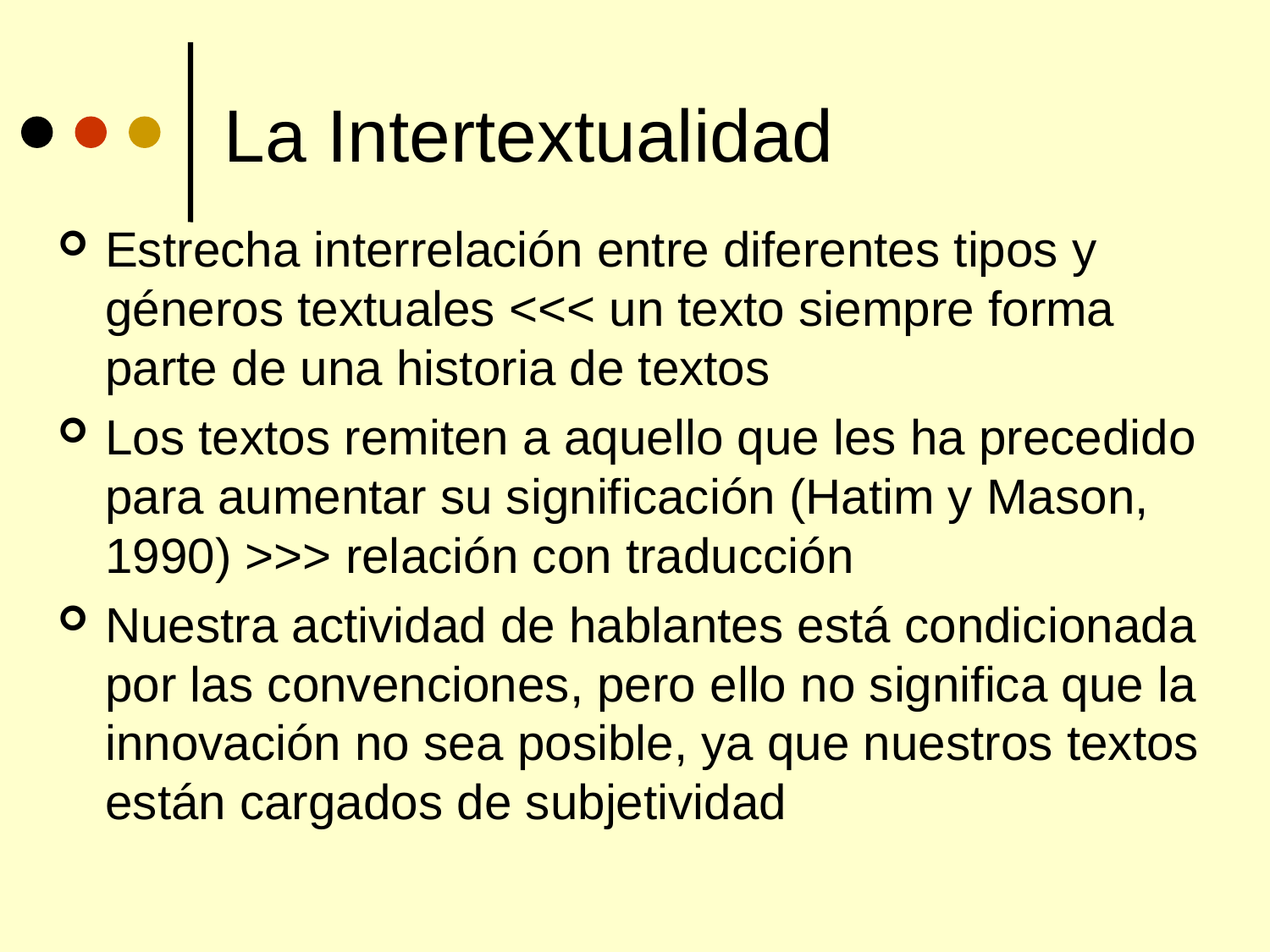

# La Intertextualidad
Estrecha interrelación entre diferentes tipos y géneros textuales <<< un texto siempre forma parte de una historia de textos
Los textos remiten a aquello que les ha precedido para aumentar su significación (Hatim y Mason, 1990) >>> relación con traducción
Nuestra actividad de hablantes está condicionada por las convenciones, pero ello no significa que la innovación no sea posible, ya que nuestros textos están cargados de subjetividad